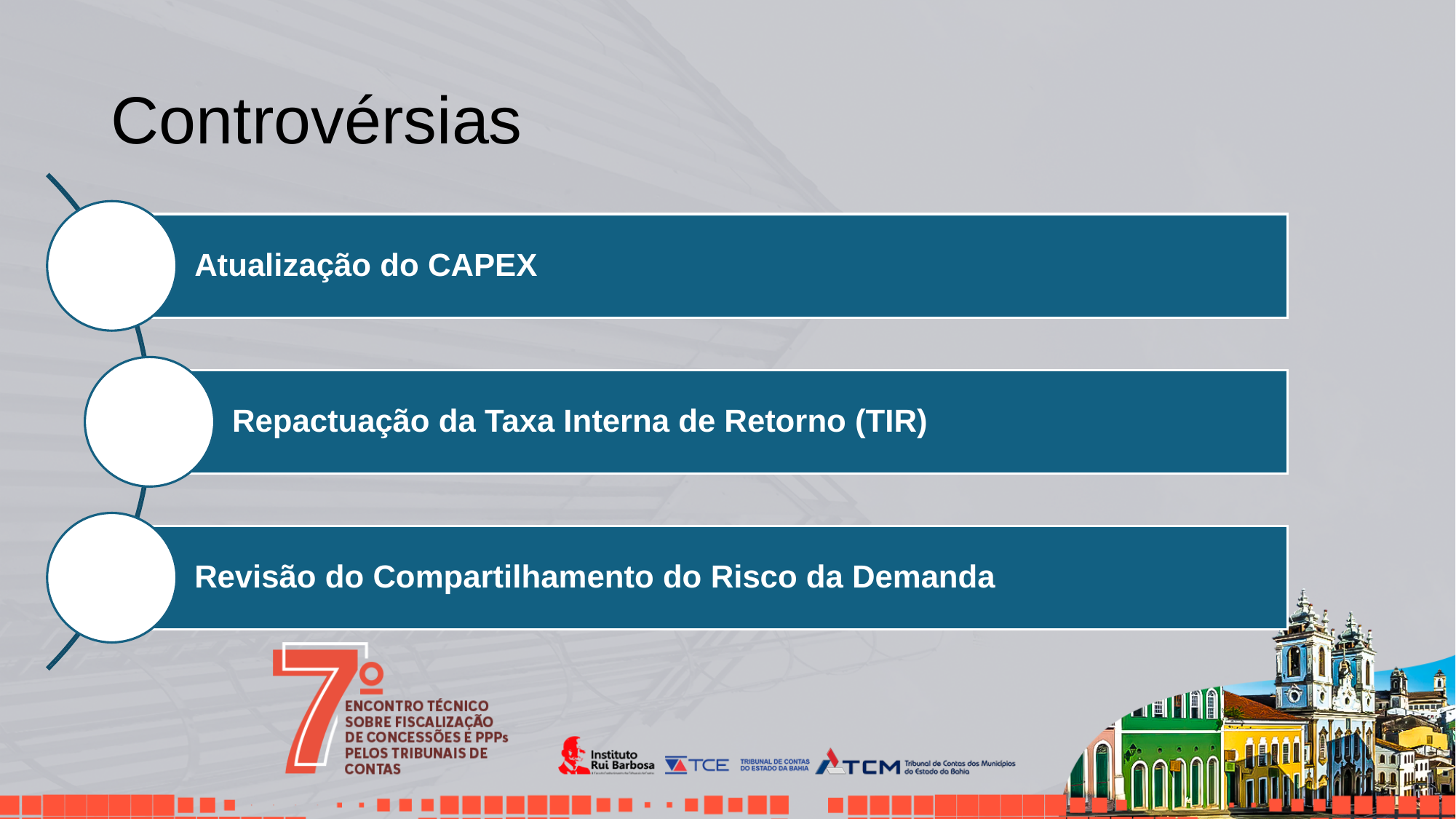

Controvérsias

Atualização do CAPEX

Repactuação da Taxa Interna de Retorno (TIR)

Revisão do Compartilhamento do Risco da Demanda
7